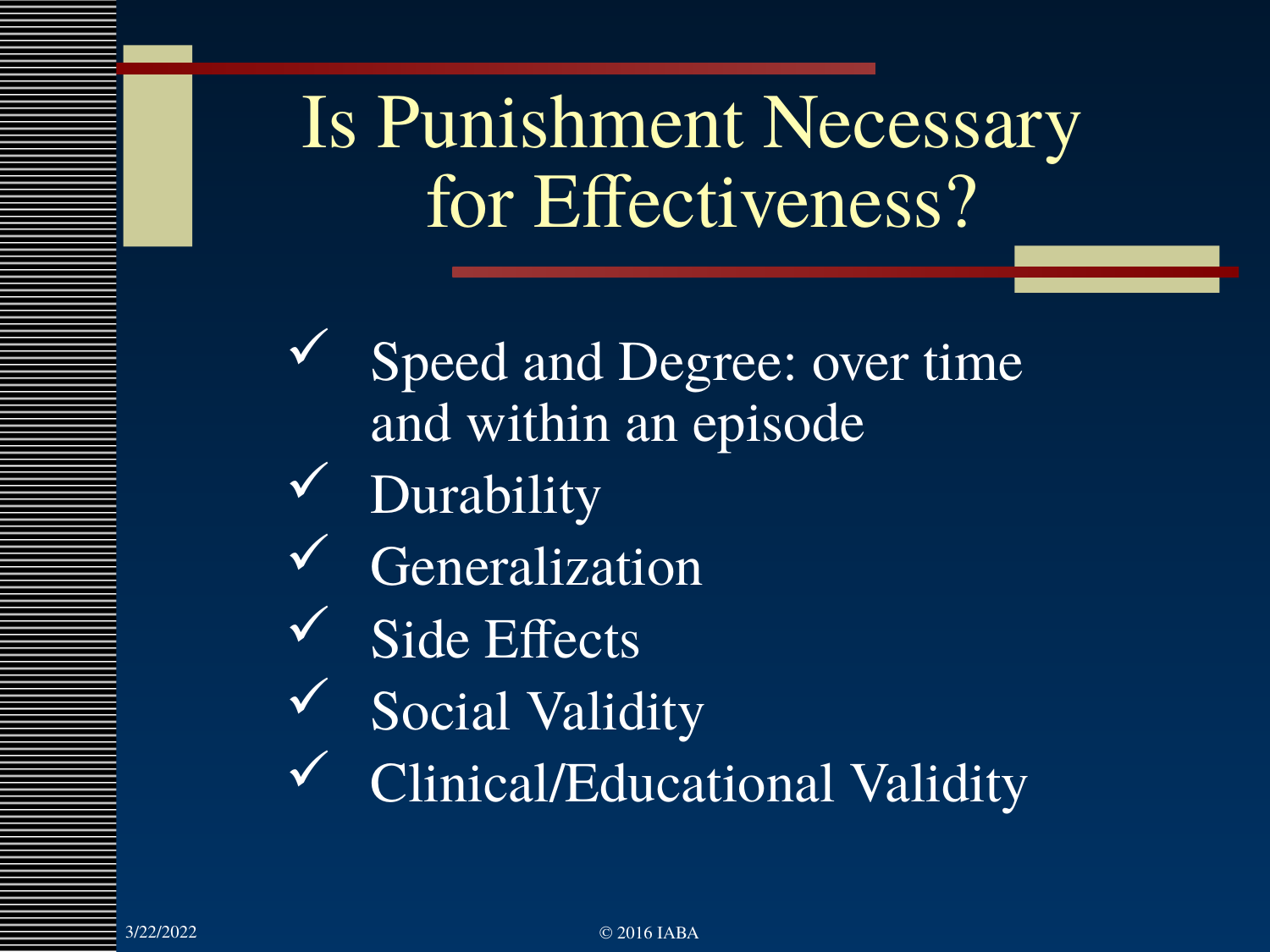

# Is Punishment Necessary for Effectiveness?
Speed and Degree: over time and within an episode
Durability
Generalization
Side Effects
Social Validity
Clinical/Educational Validity
3/22/2022
© 2016 IABA